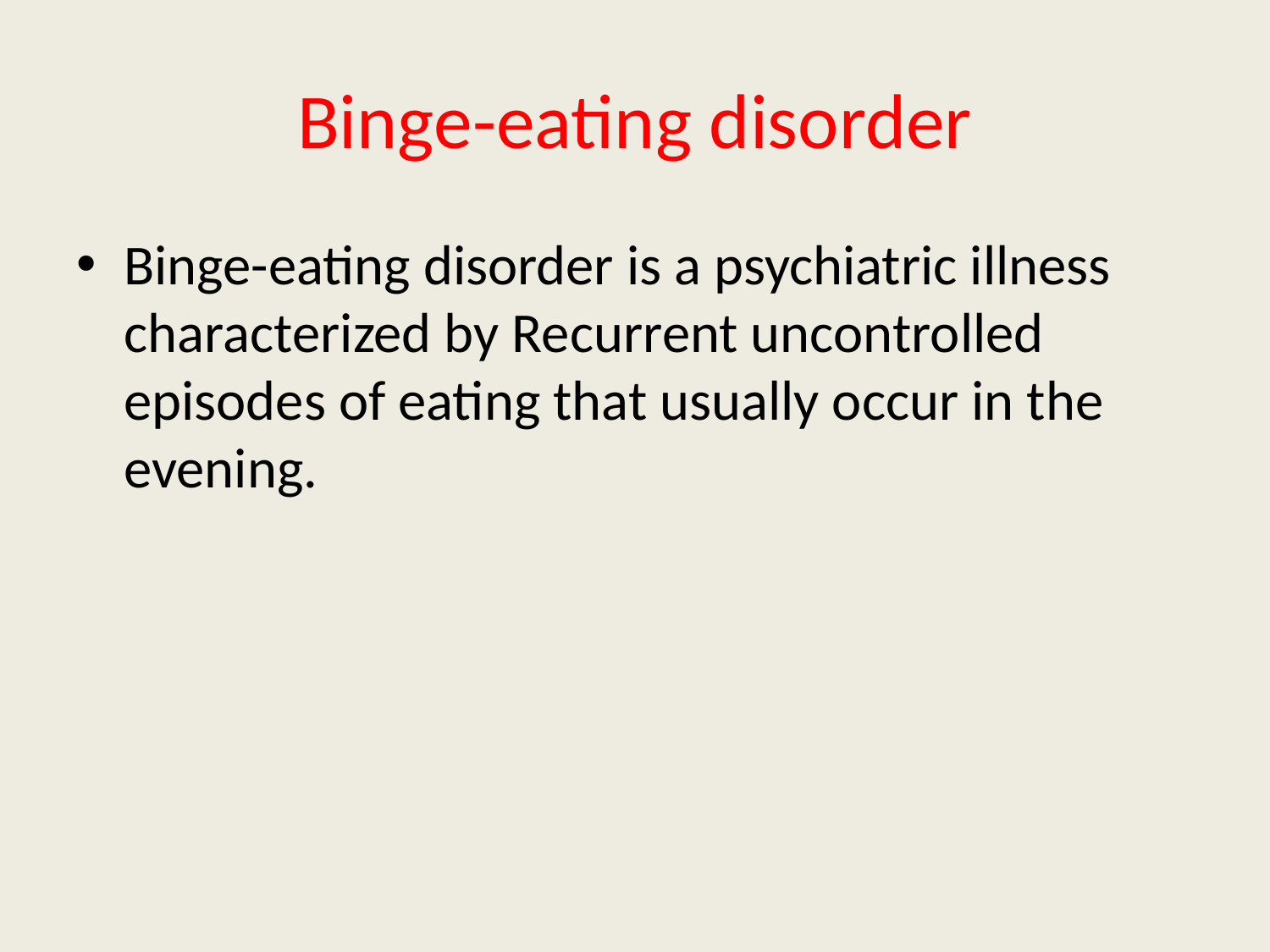

# Binge-eating disorder
Binge-eating disorder is a psychiatric illness characterized by Recurrent uncontrolled episodes of eating that usually occur in the evening.